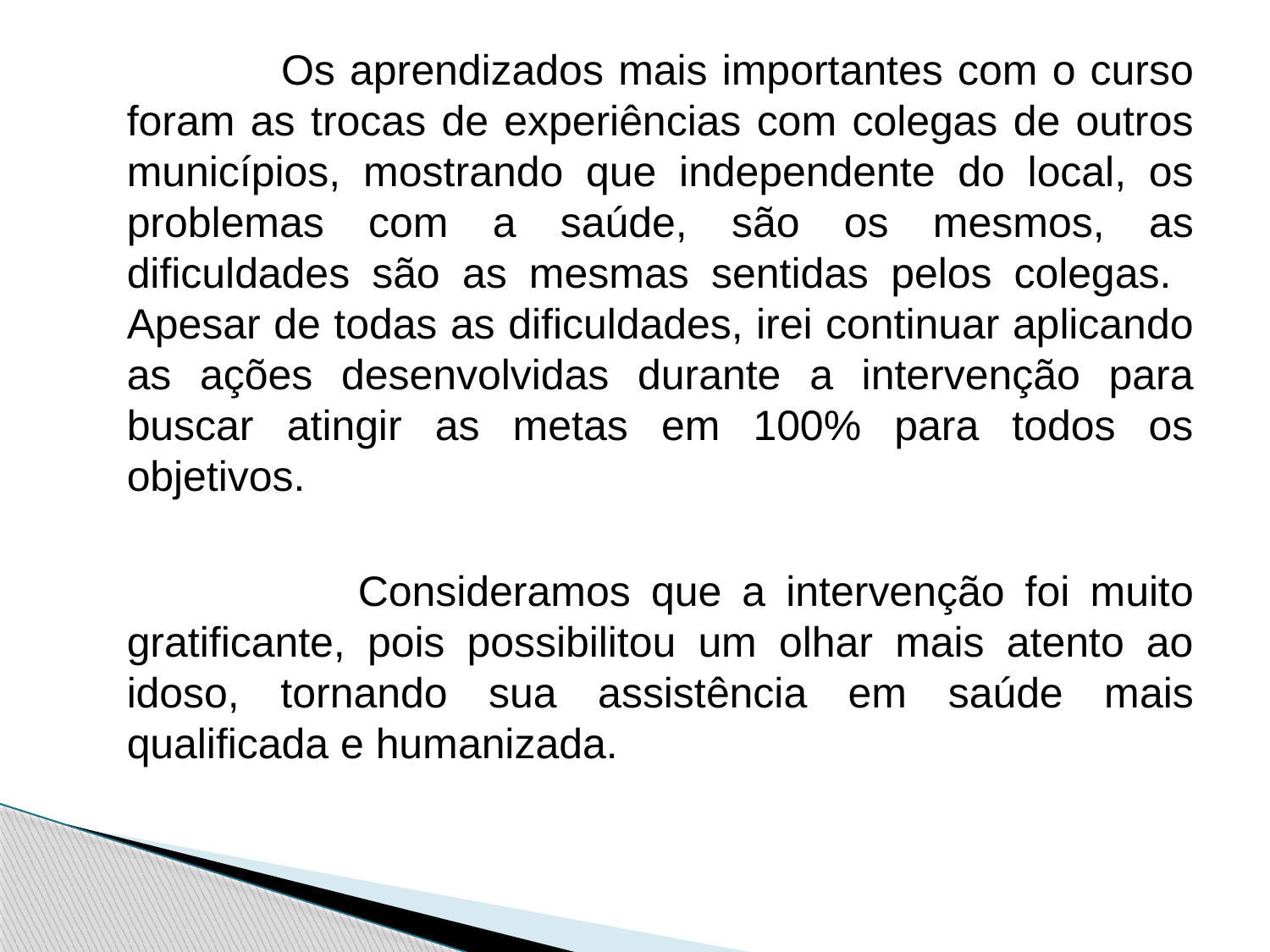

Os aprendizados mais importantes com o curso foram as trocas de experiências com colegas de outros municípios, mostrando que independente do local, os problemas com a saúde, são os mesmos, as dificuldades são as mesmas sentidas pelos colegas.  Apesar de todas as dificuldades, irei continuar aplicando as ações desenvolvidas durante a intervenção para buscar atingir as metas em 100% para todos os objetivos.

             Consideramos que a intervenção foi muito gratificante, pois possibilitou um olhar mais atento ao idoso, tornando sua assistência em saúde mais qualificada e humanizada.